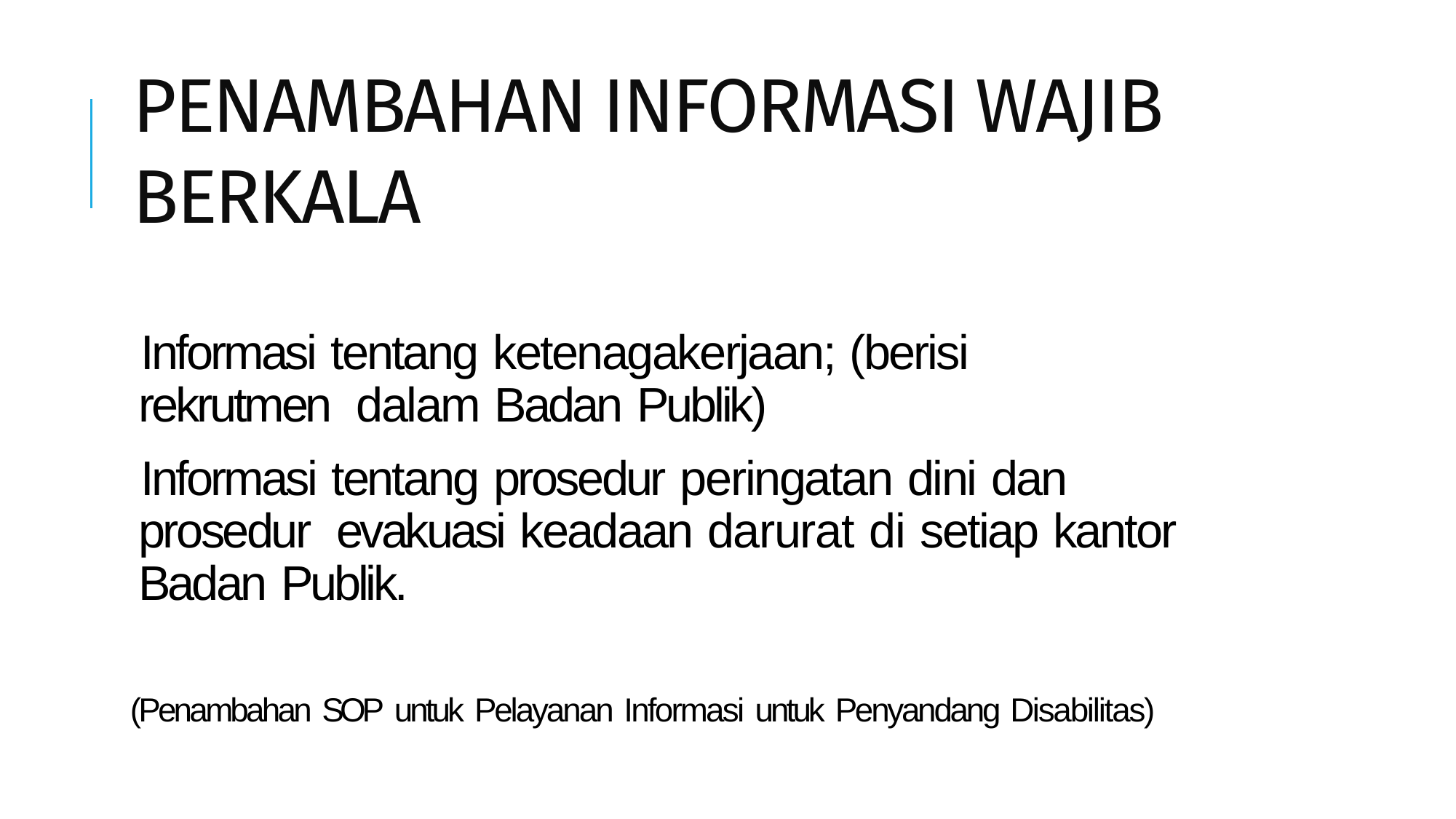

# PENAMBAHAN INFORMASI WAJIB BERKALA
Informasi tentang ketenagakerjaan; (berisi rekrutmen  dalam Badan Publik)
Informasi tentang prosedur peringatan dini dan prosedur  evakuasi keadaan darurat di setiap kantor Badan Publik.

(Penambahan SOP untuk Pelayanan Informasi untuk Penyandang Disabilitas)